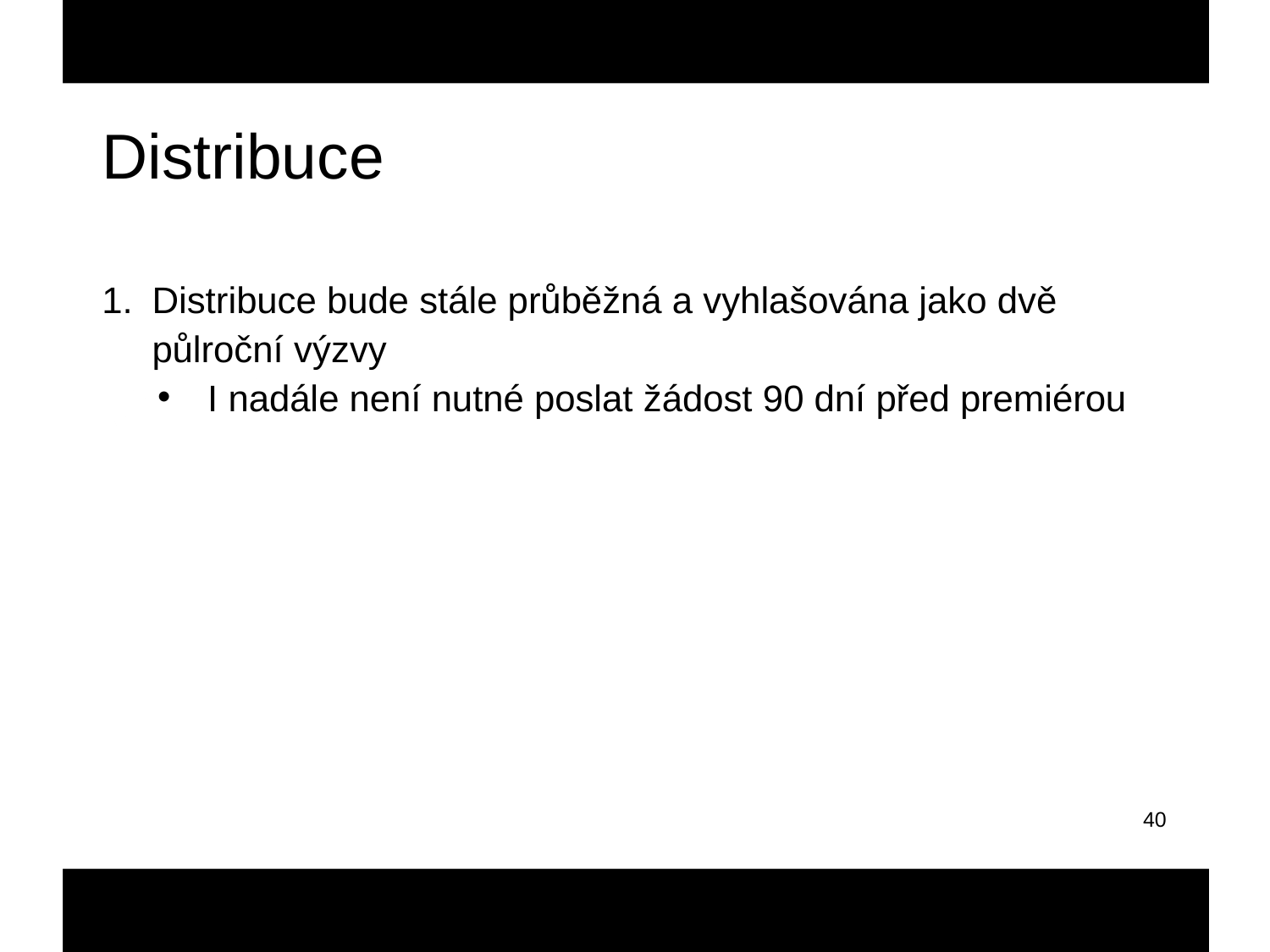

Distribuce

Distribuce bude stále průběžná a vyhlašována jako dvě půlroční výzvy
I nadále není nutné poslat žádost 90 dní před premiérou
40